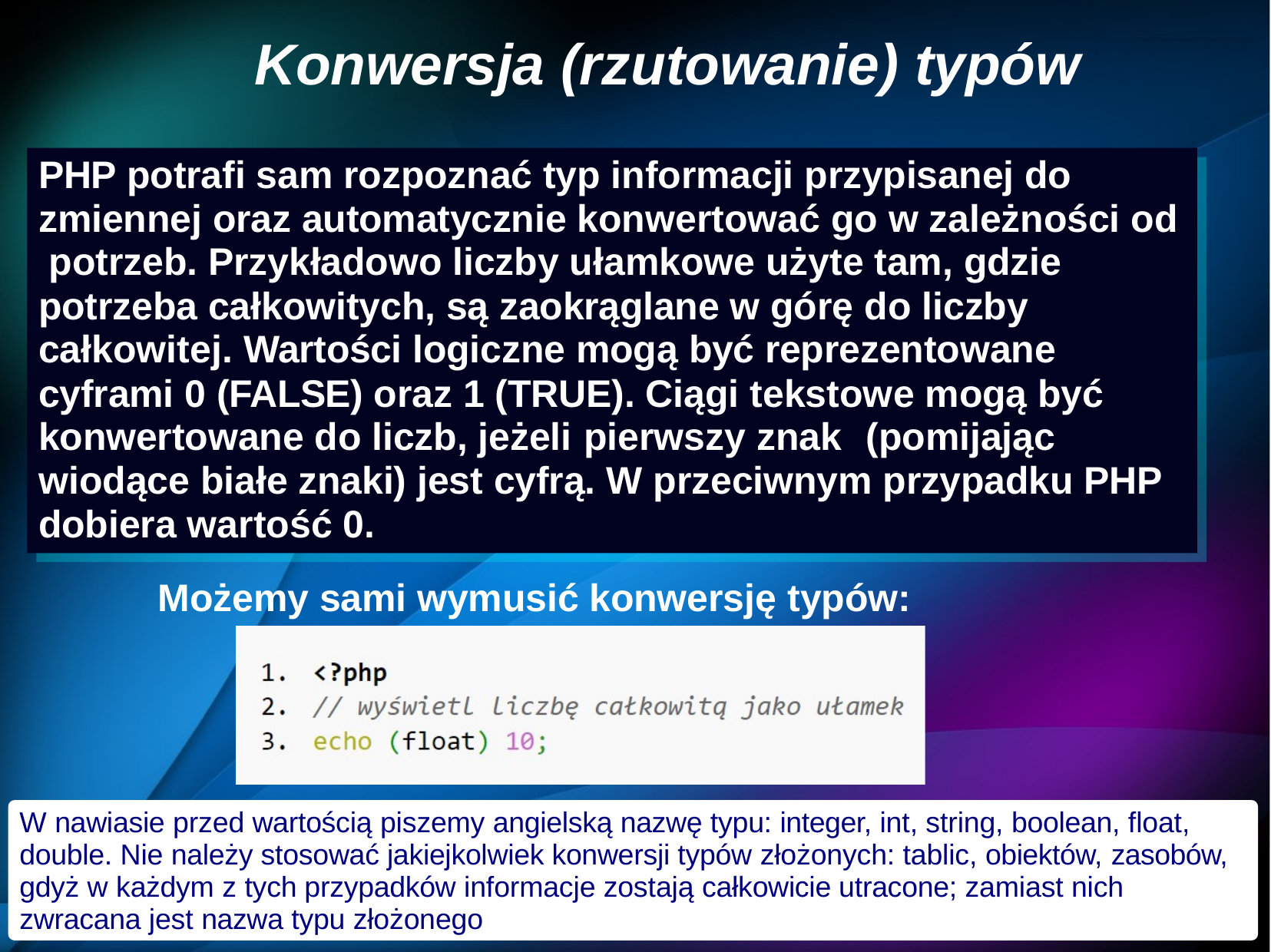

# Konwersja (rzutowanie) typów
PHP potrafi sam rozpoznać typ informacji przypisanej do  zmiennej oraz automatycznie konwertować go w zależności od  potrzeb. Przykładowo liczby ułamkowe użyte tam, gdzie  potrzeba całkowitych, są zaokrąglane w górę do liczby  całkowitej. Wartości logiczne mogą być reprezentowane  cyframi 0 (FALSE) oraz 1 (TRUE). Ciągi tekstowe mogą być  konwertowane do liczb, jeżeli pierwszy znak	(pomijając  wiodące białe znaki) jest cyfrą. W przeciwnym przypadku PHP  dobiera wartość 0.

PHP potrafi sam rozpoznać typ informacji przypisanej do  zmiennej oraz automatycznie konwertować go w zależności od  potrzeb. Przykładowo liczby ułamkowe użyte tam, gdzie  potrzeba całkowitych, są zaokrąglane w górę do liczby  całkowitej. Wartości logiczne mogą być reprezentowane  cyframi 0 (FALSE) oraz 1 (TRUE). Ciągi tekstowe mogą być  konwertowane do liczb, jeżeli pierwszy znak	(pomijając  wiodące białe znaki) jest cyfrą. W przeciwnym przypadku PHP  dobiera wartość 0.
Możemy sami wymusić konwersję typów:

W nawiasie przed wartością piszemy angielską nazwę typu: integer, int, string, boolean, float,  double. Nie należy stosować jakiejkolwiek konwersji typów złożonych: tablic, obiektów, zasobów,
28
gdyż w każdym z tych przypadków informacje zostają całkowicie utracone; zamiast nich  zwracana jest nazwa typu złożonego